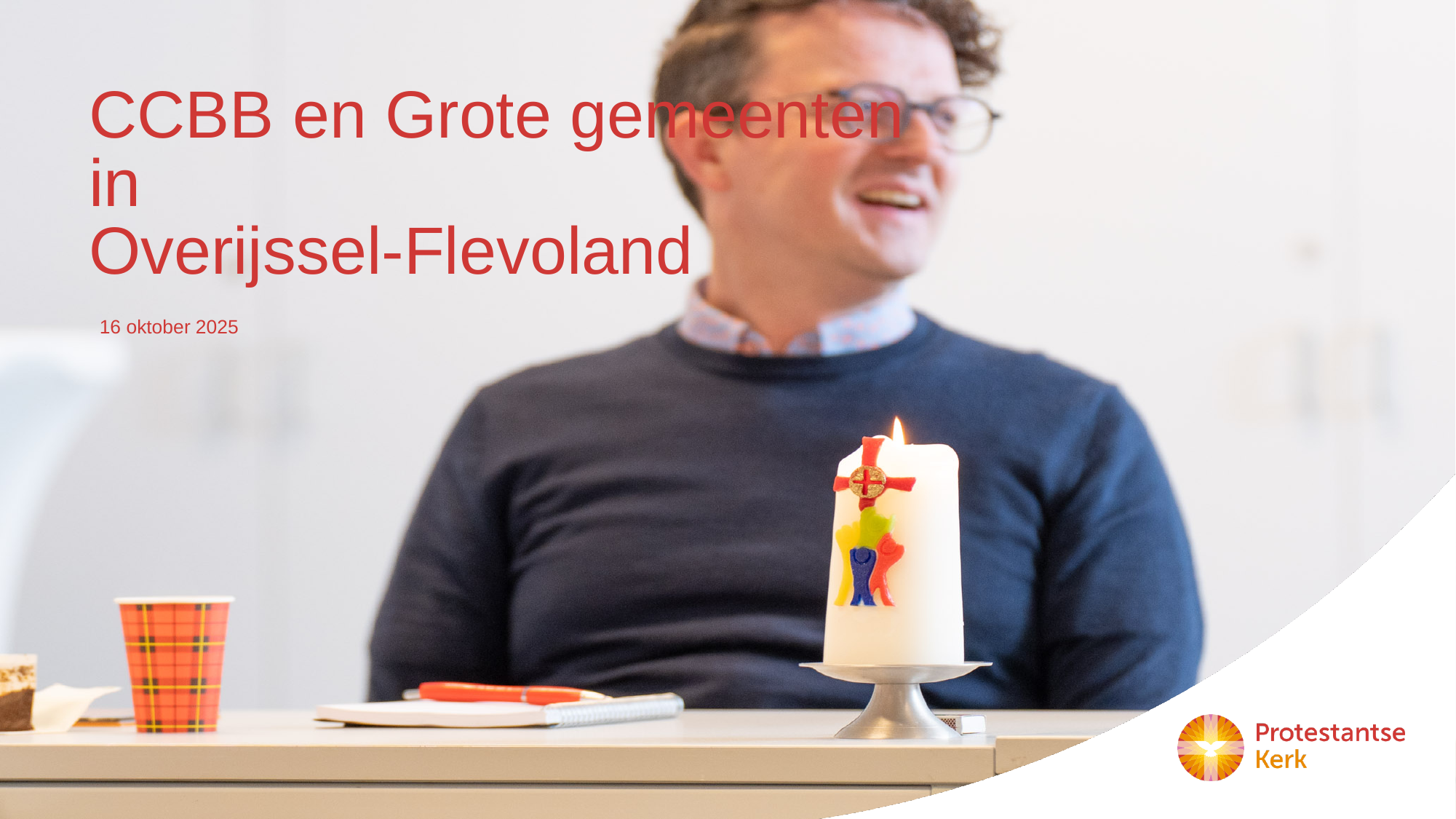

# CCBB en Grote gemeenten in Overijssel-Flevoland
16 oktober 2025